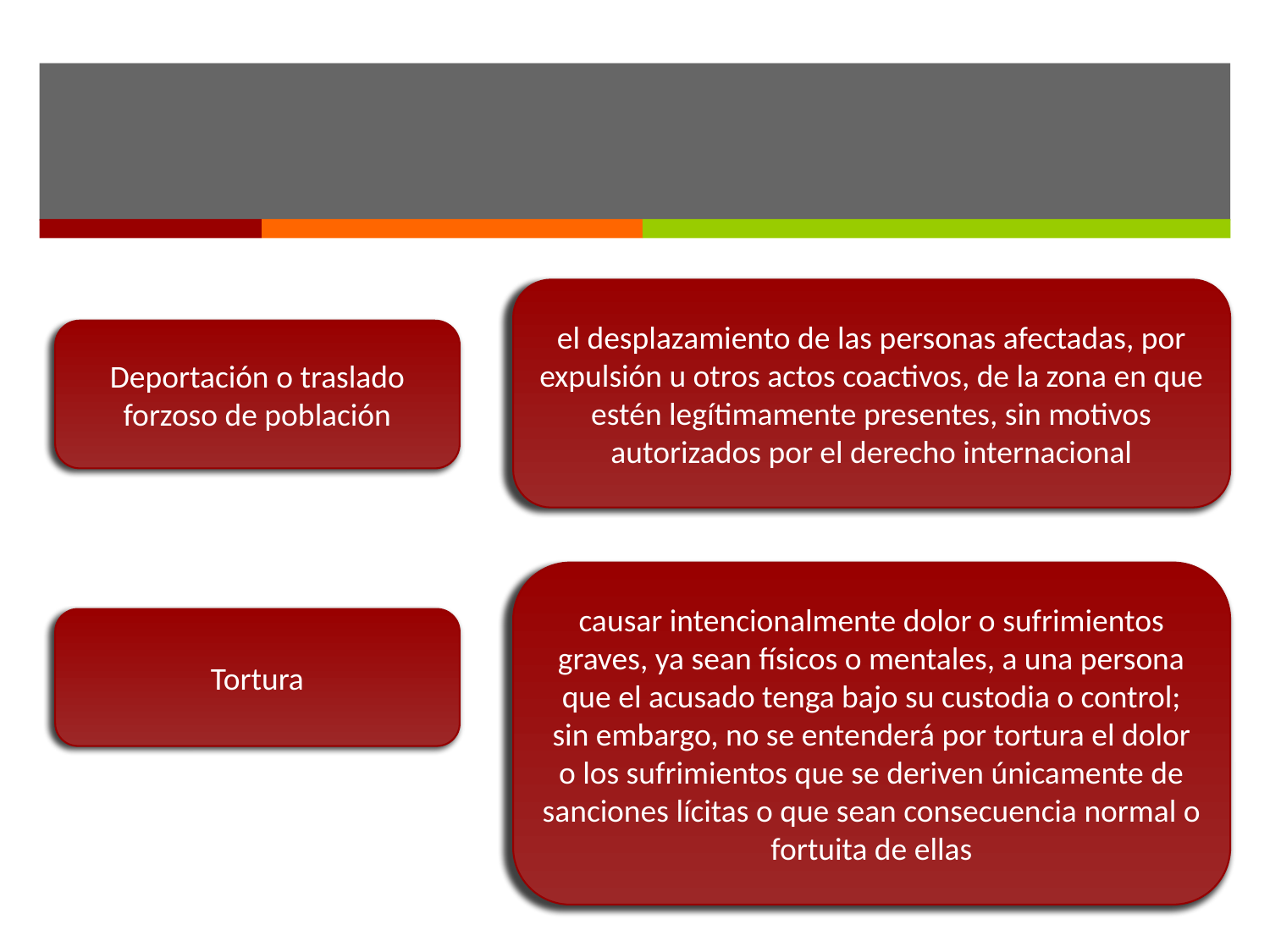

#
el desplazamiento de las personas afectadas, por expulsión u otros actos coactivos, de la zona en que estén legítimamente presentes, sin motivos autorizados por el derecho internacional
Deportación o traslado forzoso de población
causar intencionalmente dolor o sufrimientos graves, ya sean físicos o mentales, a una persona que el acusado tenga bajo su custodia o control; sin embargo, no se entenderá por tortura el dolor o los sufrimientos que se deriven únicamente de sanciones lícitas o que sean consecuencia normal o fortuita de ellas
Tortura